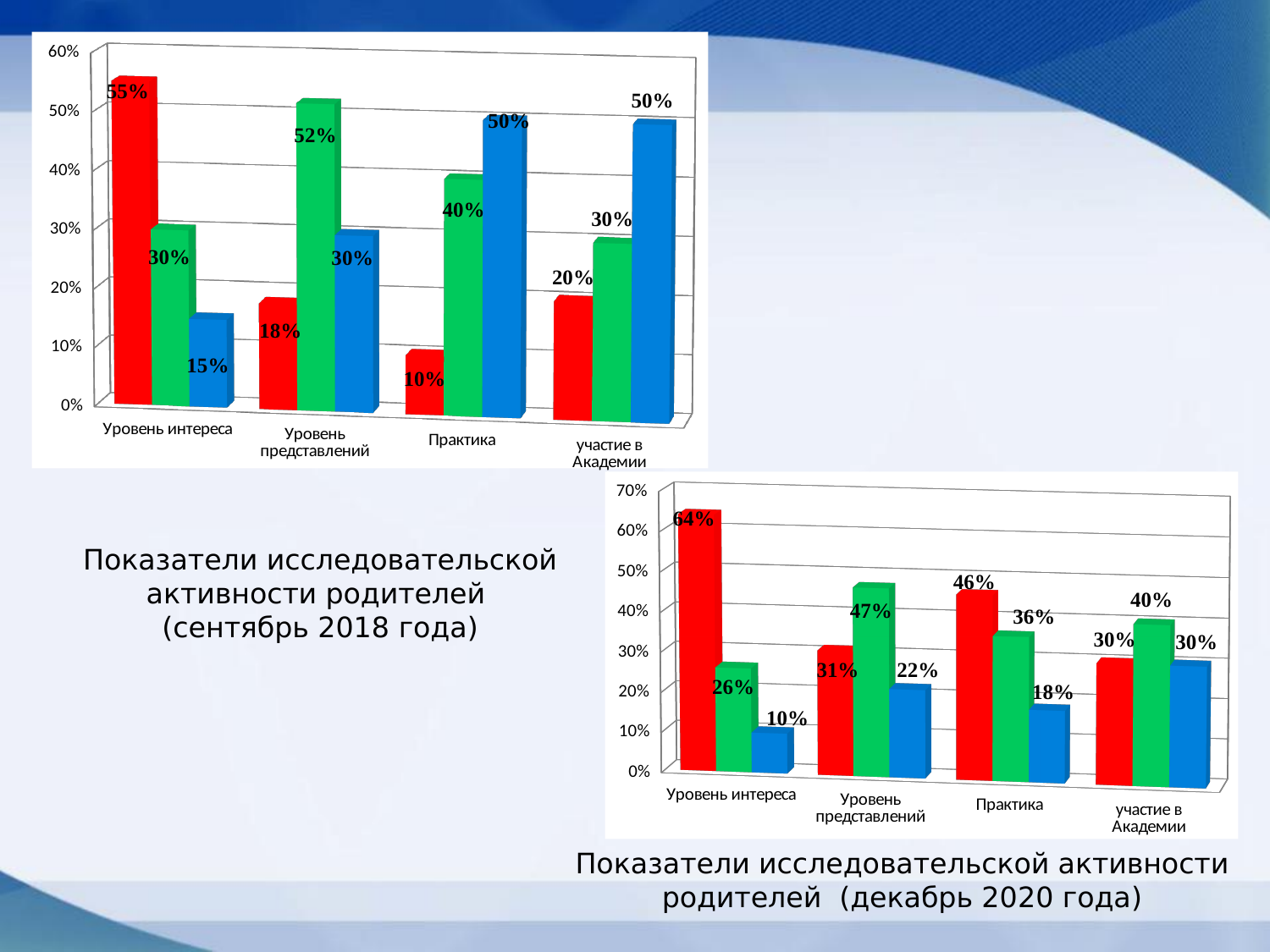

[unsupported chart]

[unsupported chart]

Показатели исследовательской активности родителей  (сентябрь 2018 года)
Показатели исследовательской активности родителей  (декабрь 2020 года)